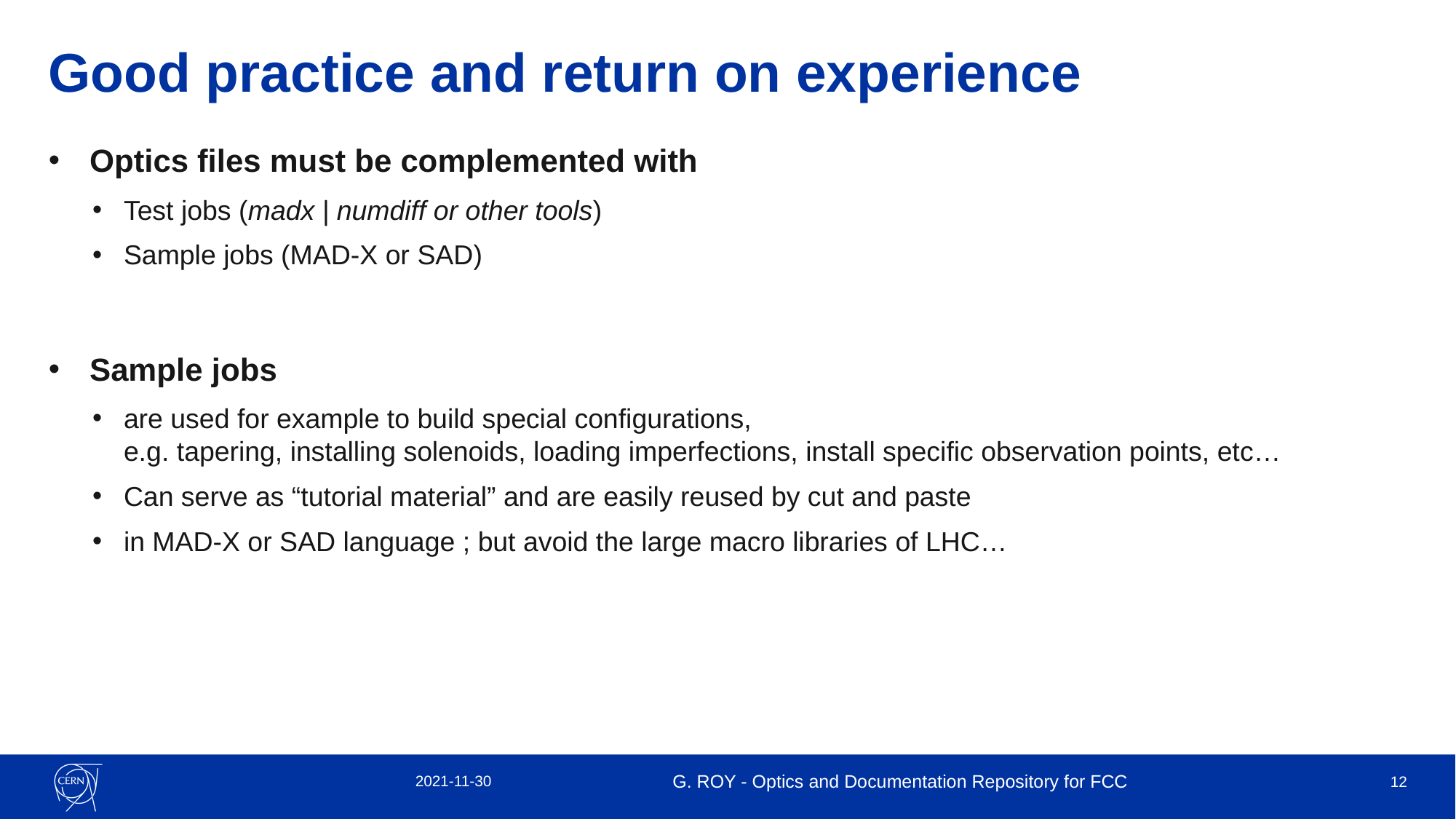

# Good practice and return on experience
Optics files must be complemented with
Test jobs (madx | numdiff or other tools)
Sample jobs (MAD-X or SAD)

Sample jobs
are used for example to build special configurations,
e.g. tapering, installing solenoids, loading imperfections, install specific observation points, etc…
Can serve as “tutorial material” and are easily reused by cut and paste
in MAD-X or SAD language ; but avoid the large macro libraries of LHC…

2021-11-30
G. ROY - Optics and Documentation Repository for FCC
12